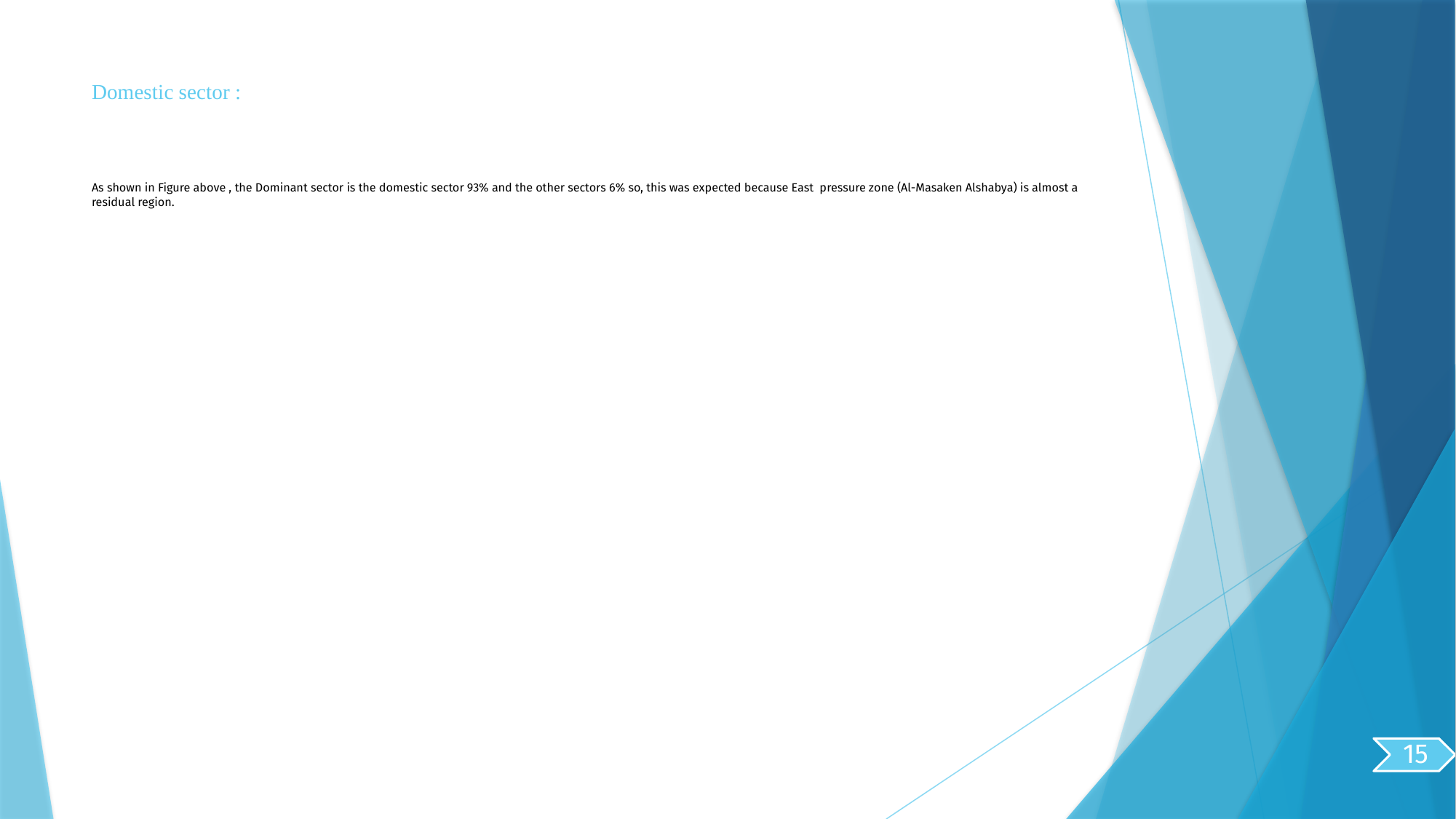

# Domestic sector : As shown in Figure above , the Dominant sector is the domestic sector 93% and the other sectors 6% so, this was expected because East  pressure zone (Al-Masaken Alshabya) is almost a residual region.
15